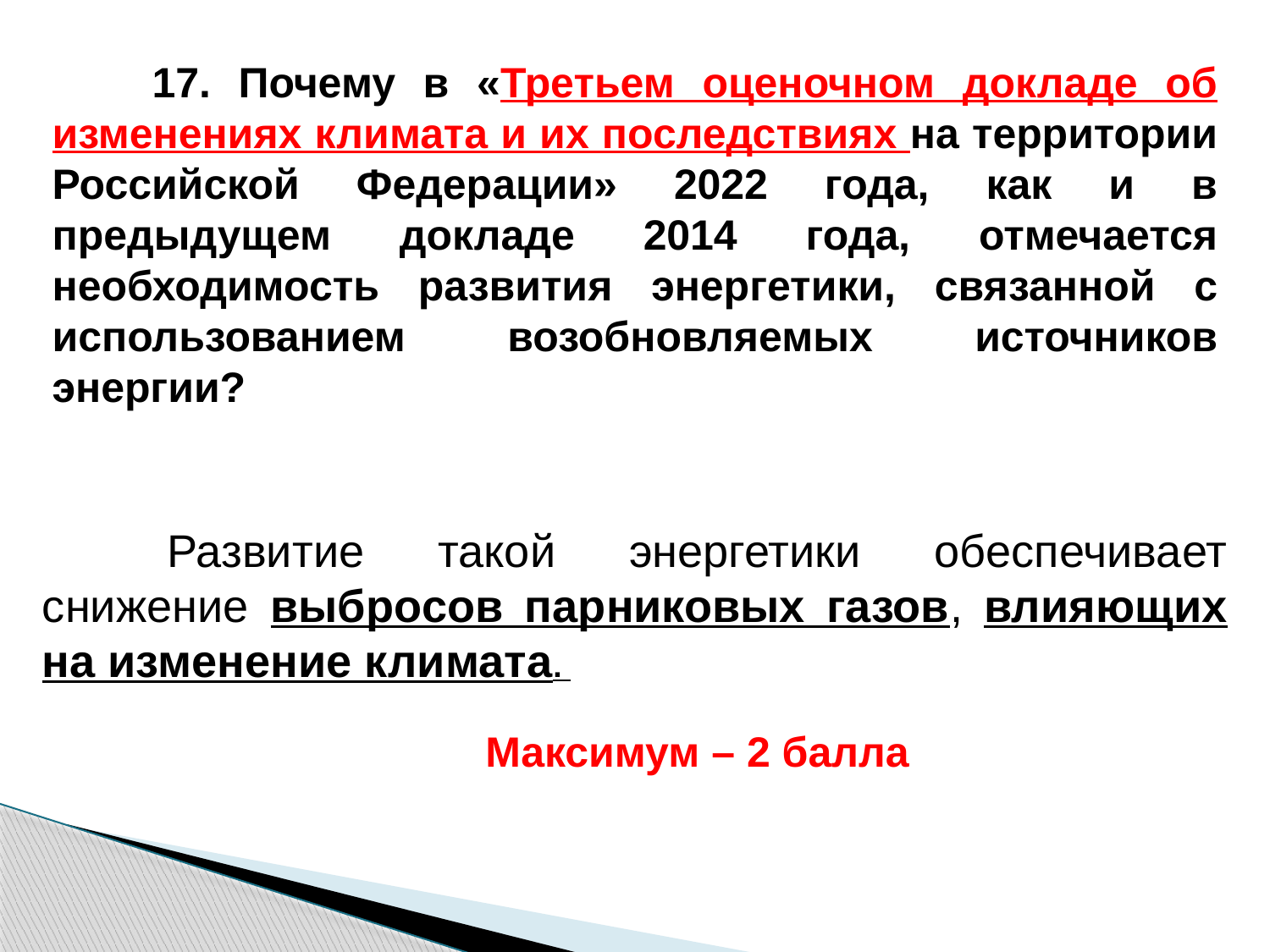

# 17. Почему в «Третьем оценочном докладе об изменениях климата и их последствиях на территории Российской Федерации» 2022 года, как и в предыдущем докладе 2014 года, отмечается необходимость развития энергетики, связанной с использованием возобновляемых источников энергии?
Развитие такой энергетики обеспечивает снижение выбросов парниковых газов, влияющих на изменение климата.

Максимум – 2 балла